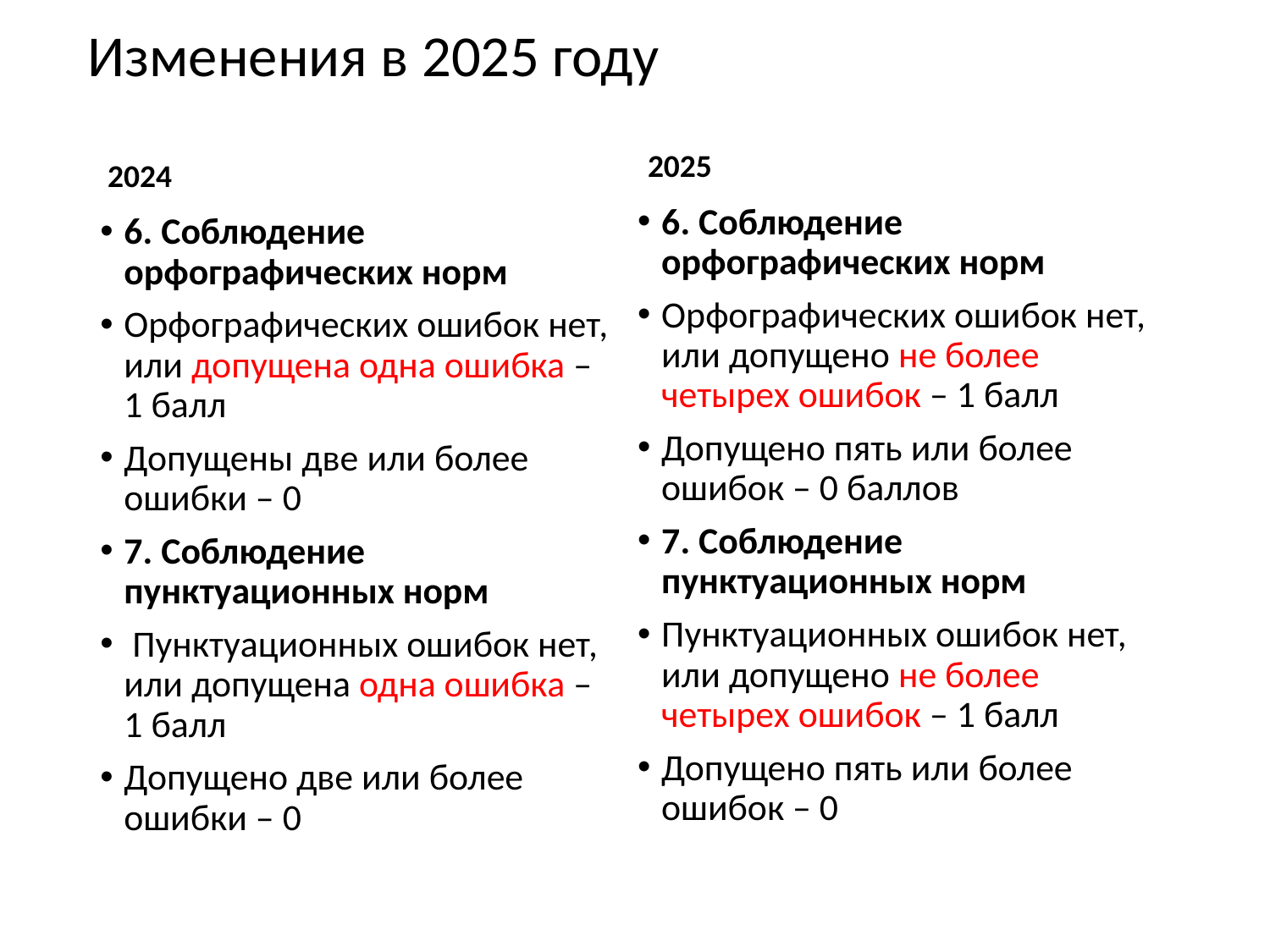

# Изменения в 2025 году
2024
2025
6. Соблюдение орфографических норм
Орфографических ошибок нет, или допущено не более четырех ошибок – 1 балл
Допущено пять или более ошибок – 0 баллов
7. Соблюдение пунктуационных норм
Пунктуационных ошибок нет, или допущено не более четырех ошибок – 1 балл
Допущено пять или более ошибок – 0
6. Соблюдение орфографических норм
Орфографических ошибок нет, или допущена одна ошибка –  1 балл
Допущены две или более ошибки – 0
7. Соблюдение пунктуационных норм
 Пунктуационных ошибок нет, или допущена одна ошибка – 1 балл
Допущено две или более ошибки – 0